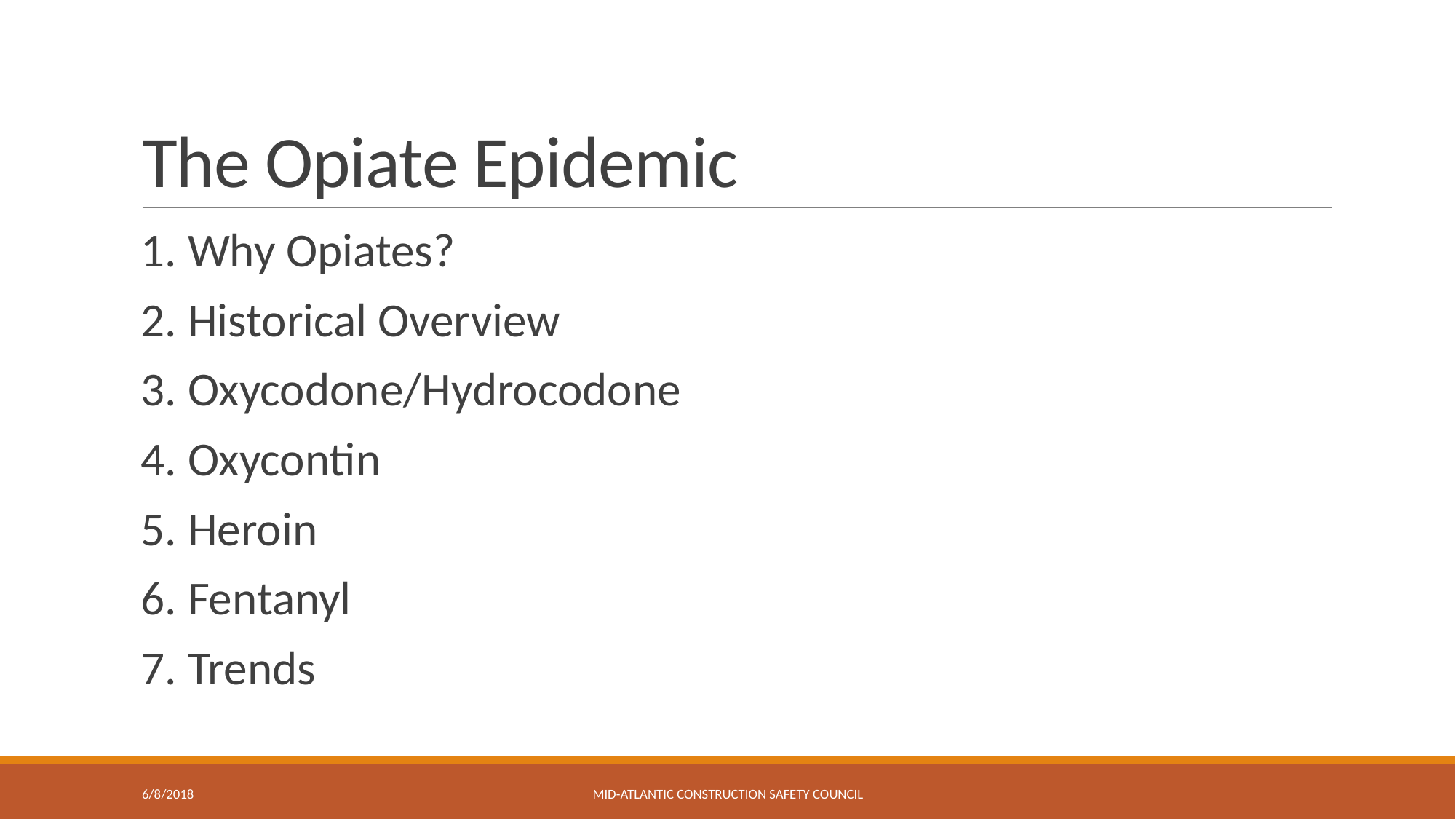

# The Opiate Epidemic
1. Why Opiates?
2. Historical Overview
3. Oxycodone/Hydrocodone
4. Oxycontin
5. Heroin
6. Fentanyl
7. Trends

6/8/2018
Mid-Atlantic Construction safety Council